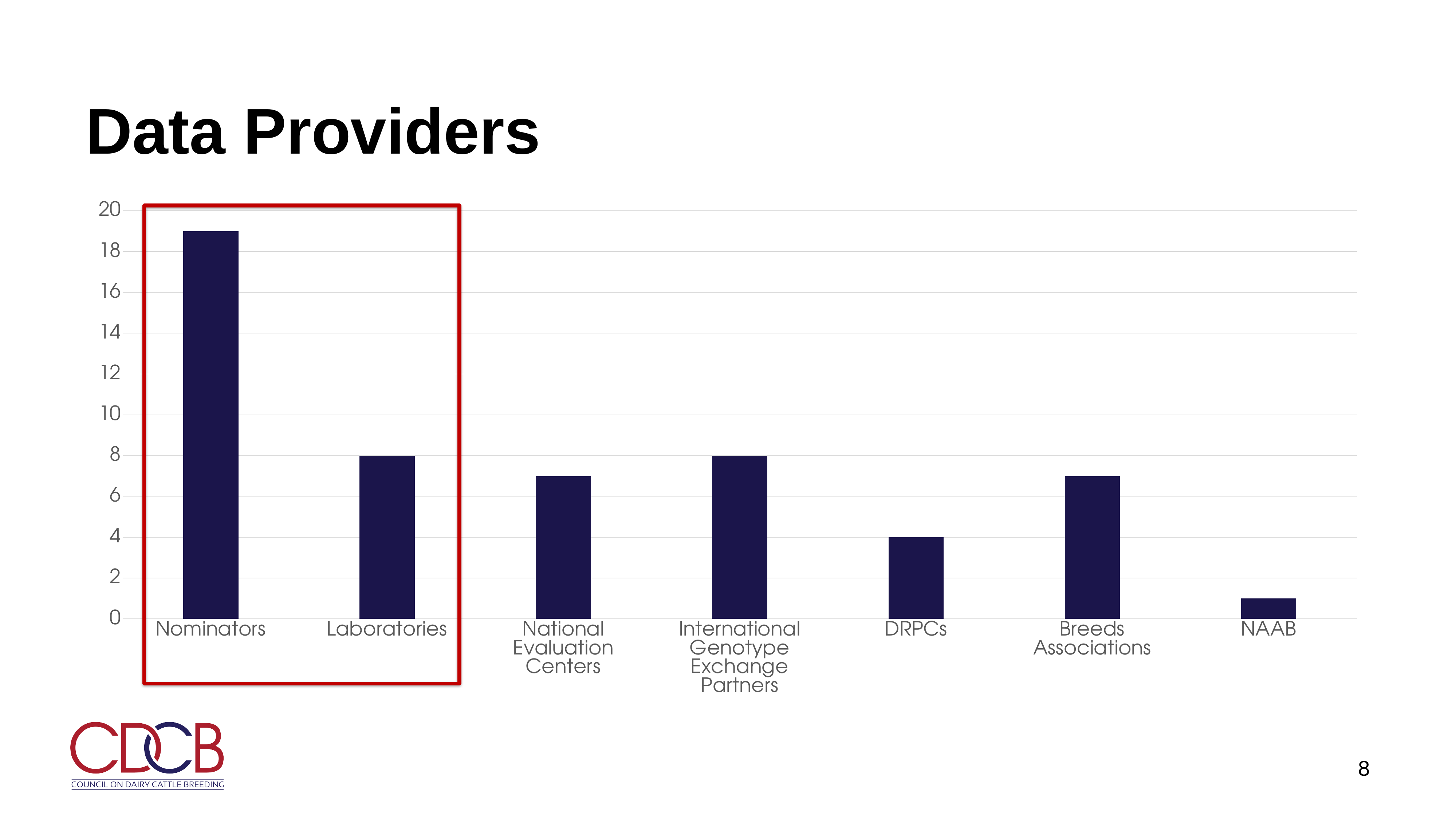

# Data Providers

### Chart

| Category |  |
|---|---|
| Nominators | 19.0 |
| Laboratories | 8.0 |
| National Evaluation Centers | 7.0 |
| International Genotype Exchange Partners | 8.0 |
| DRPCs | 4.0 |
| Breeds Associations | 7.0 |
| NAAB | 1.0 |
8